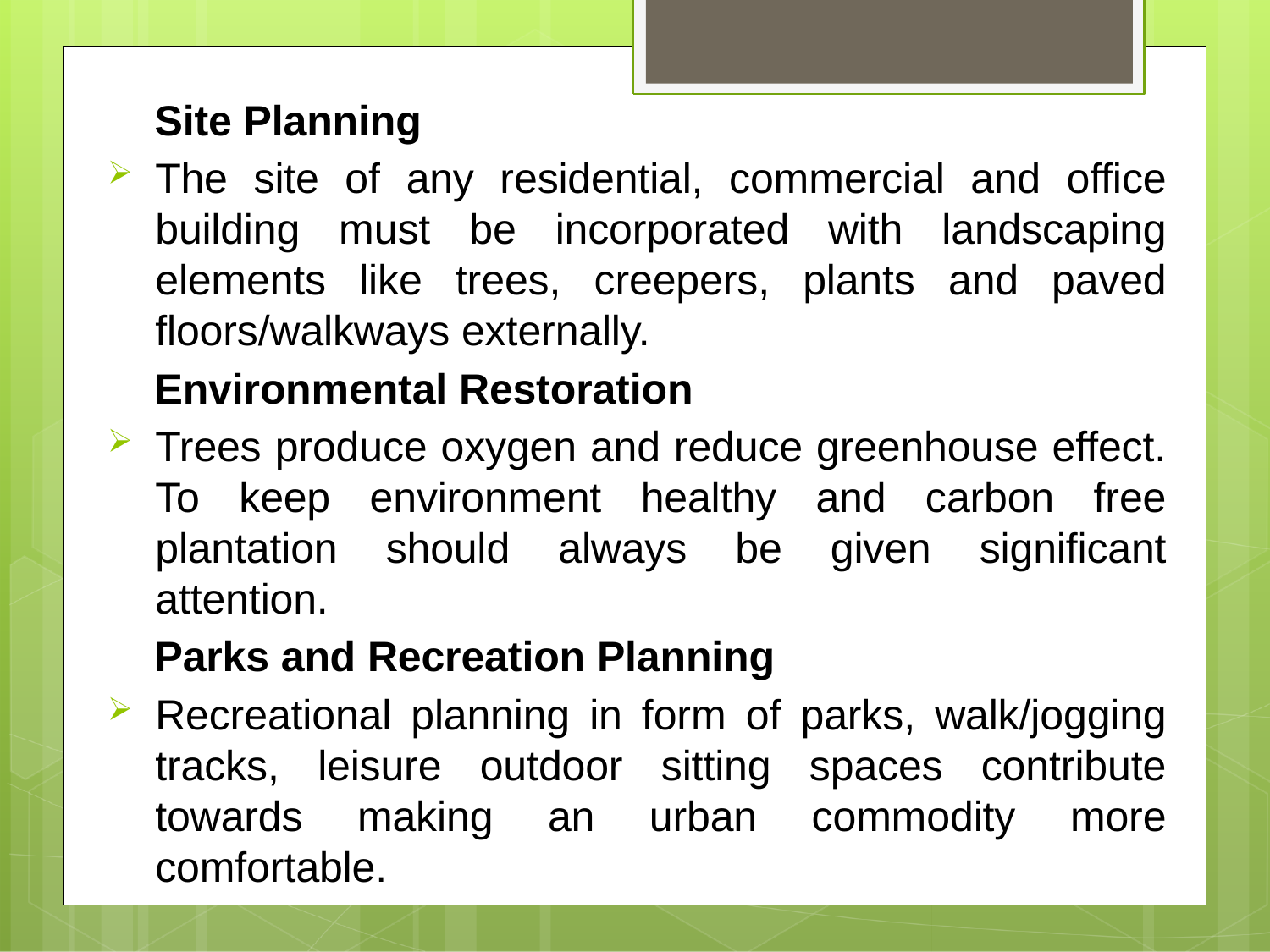

Site Planning
The site of any residential, commercial and office building must be incorporated with landscaping elements like trees, creepers, plants and paved floors/walkways externally.
    Environmental Restoration
Trees produce oxygen and reduce greenhouse effect. To keep environment healthy and carbon free plantation should always be given significant attention.
    Parks and Recreation Planning
Recreational planning in form of parks, walk/jogging tracks, leisure outdoor sitting spaces contribute towards making an urban commodity more comfortable.

#